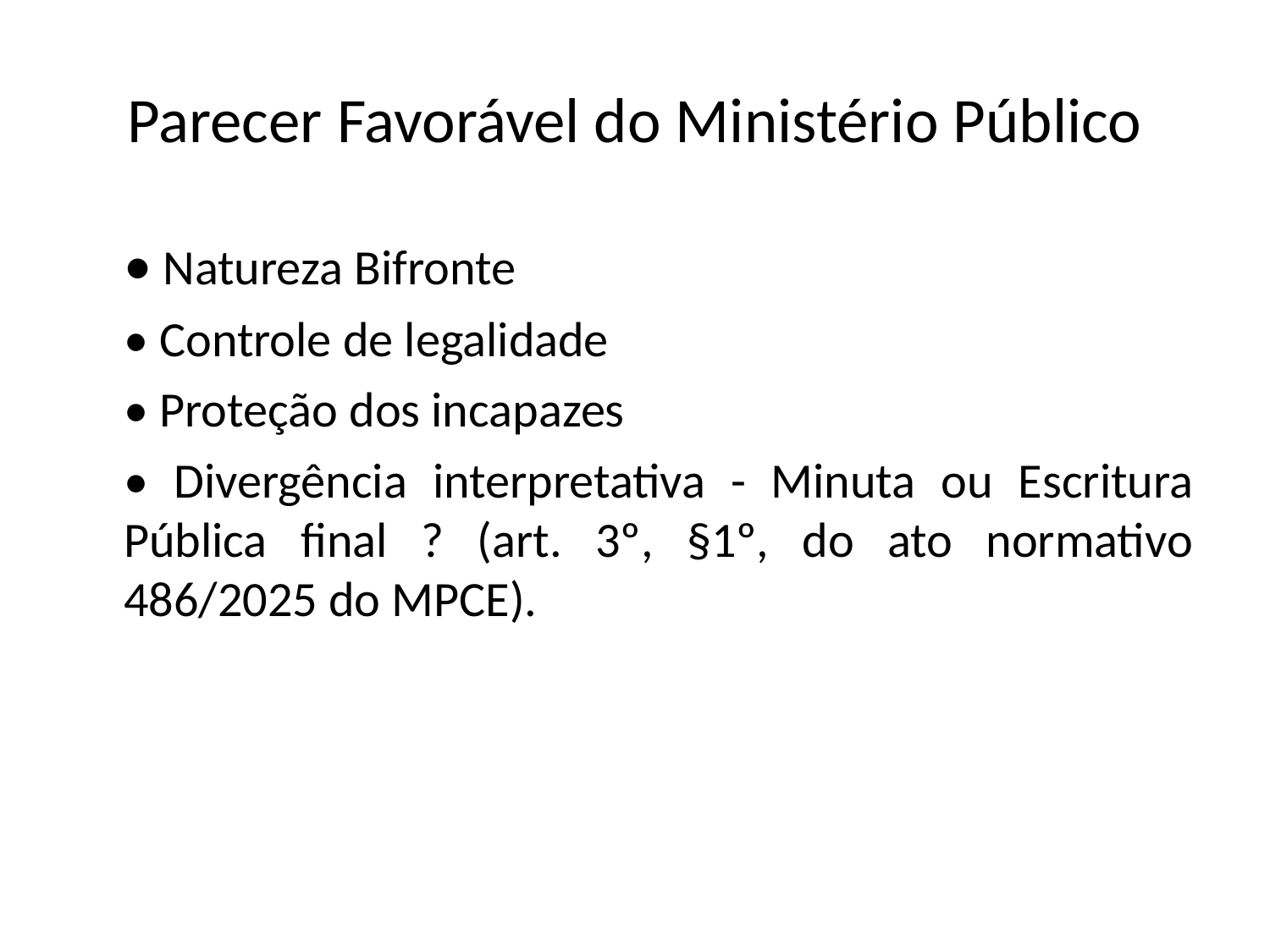

# Parecer Favorável do Ministério Público
• Natureza Bifronte
• Controle de legalidade
• Proteção dos incapazes
• Divergência interpretativa - Minuta ou Escritura Pública final ? (art. 3º, §1º, do ato normativo 486/2025 do MPCE).